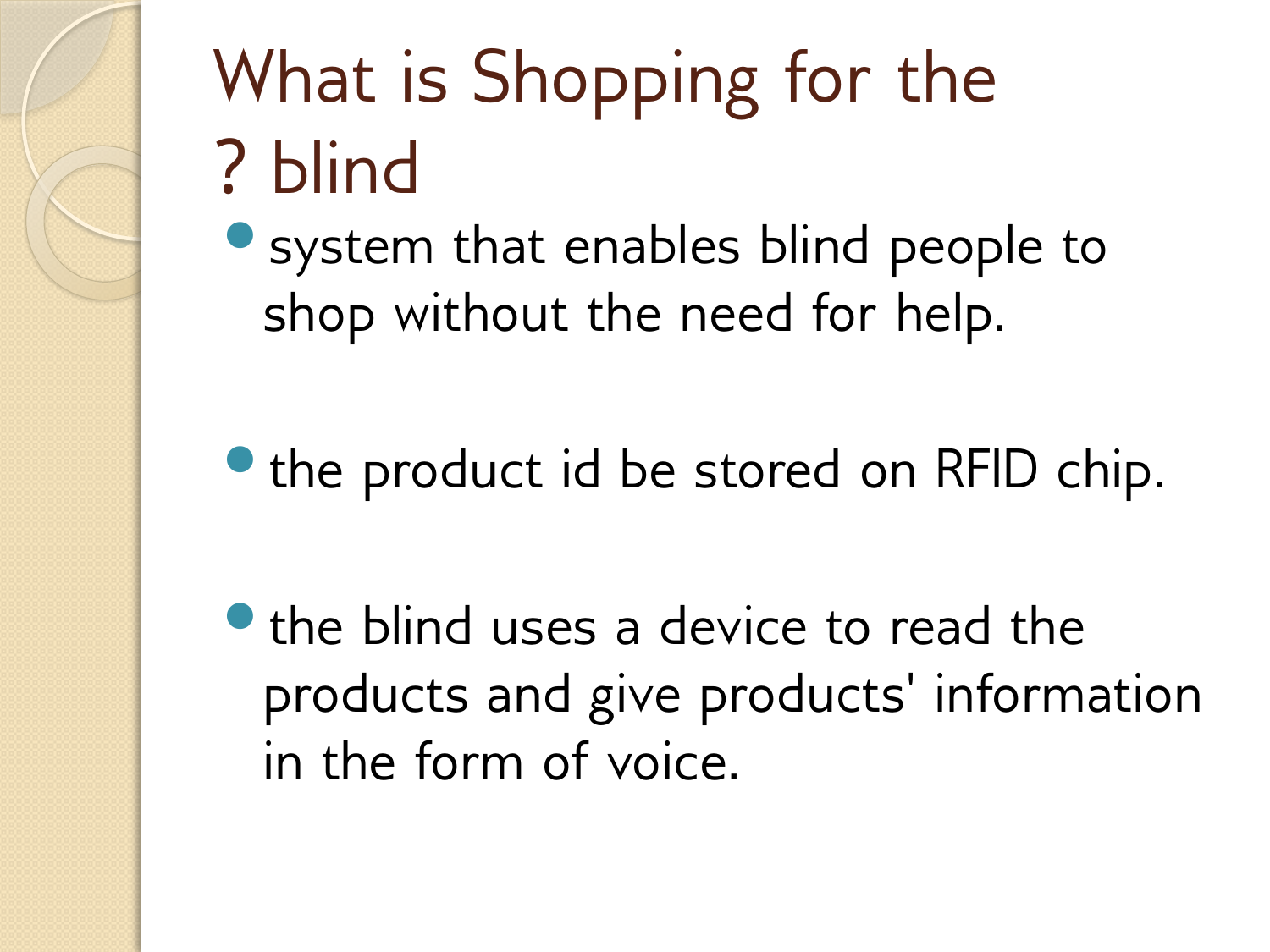

# What is Shopping for the blind ?
system that enables blind people to shop without the need for help.

the product id be stored on RFID chip.

the blind uses a device to read the products and give products' information in the form of voice.